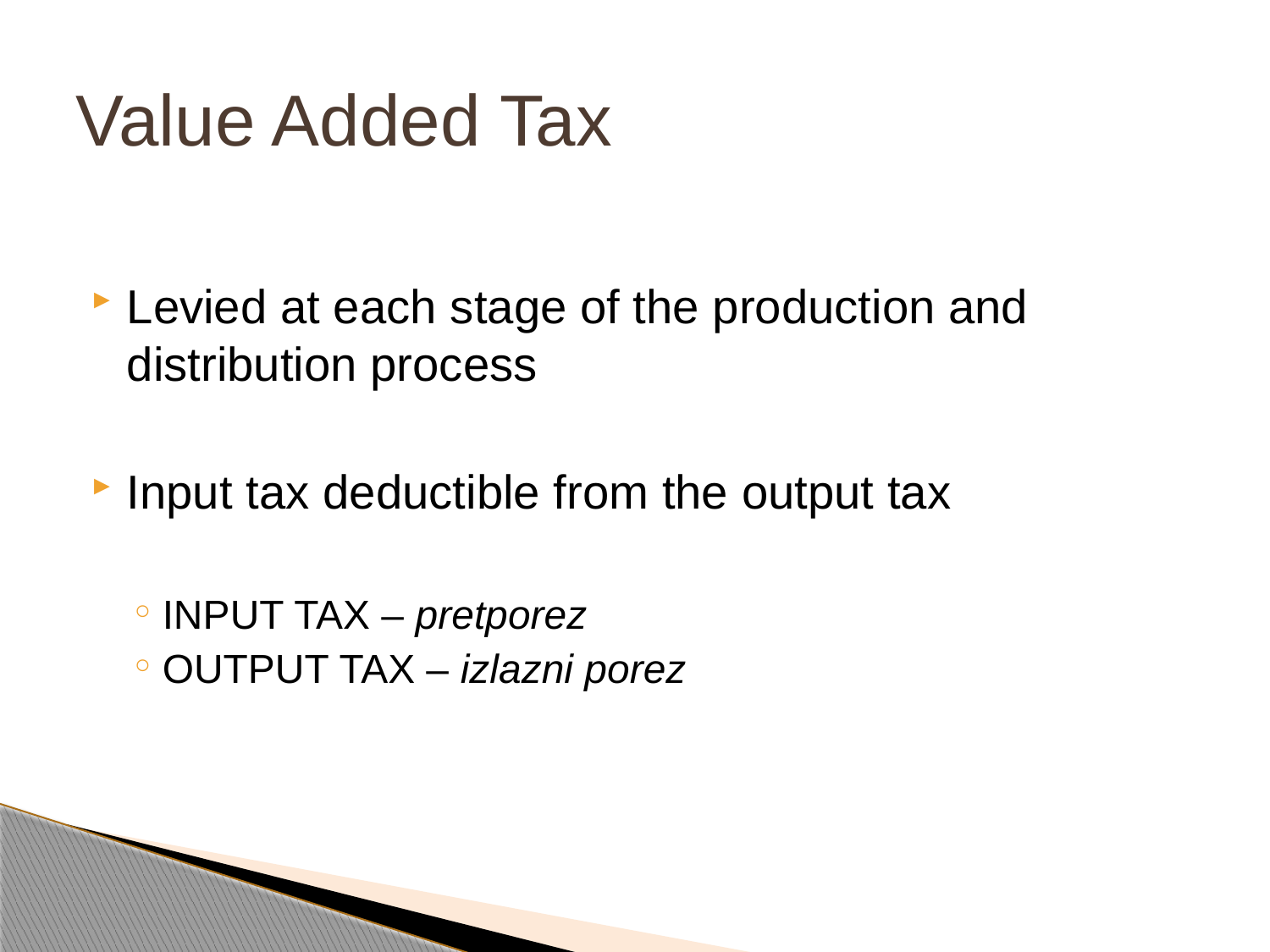

# Value Added Tax

Levied at each stage of the production and distribution process

Input tax deductible from the output tax

INPUT TAX – pretporez
OUTPUT TAX – izlazni porez